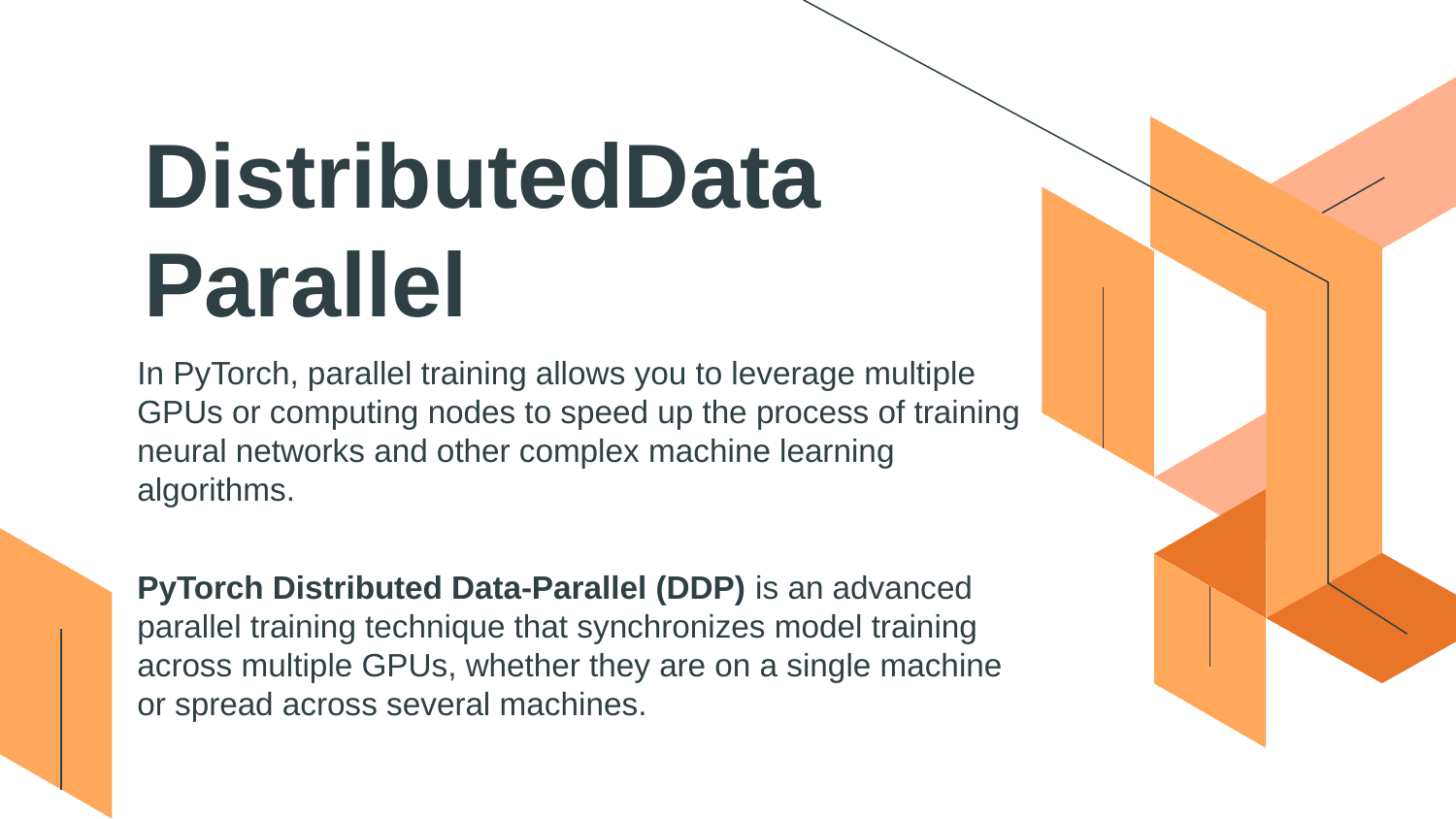

# DistributedData Parallel
In PyTorch, parallel training allows you to leverage multiple GPUs or computing nodes to speed up the process of training neural networks and other complex machine learning algorithms.

PyTorch Distributed Data-Parallel (DDP) is an advanced parallel training technique that synchronizes model training across multiple GPUs, whether they are on a single machine or spread across several machines.